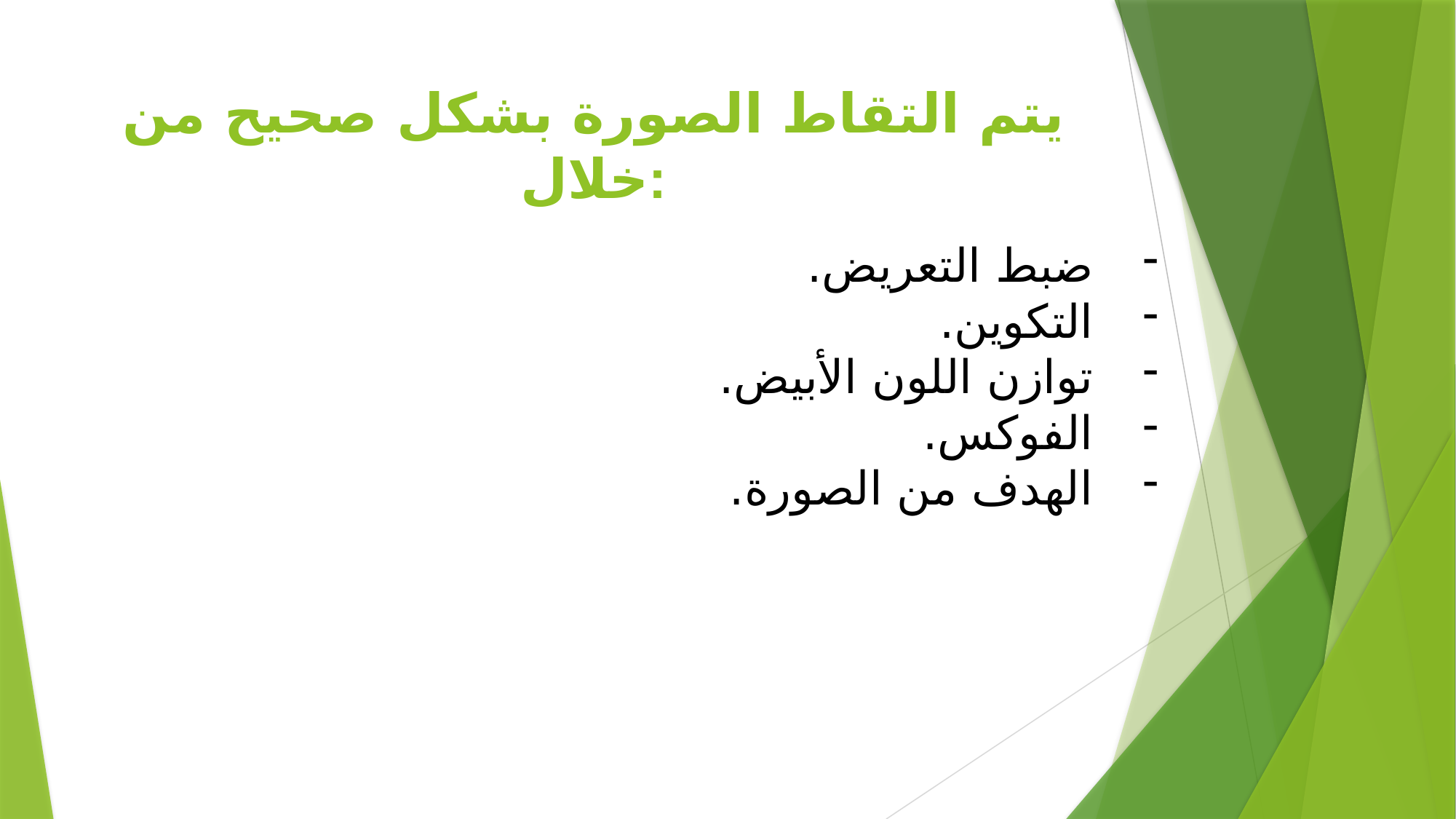

# يتم التقاط الصورة بشكل صحيح من خلال:
ضبط التعريض.
التكوين.
توازن اللون الأبيض.
الفوكس.
الهدف من الصورة.